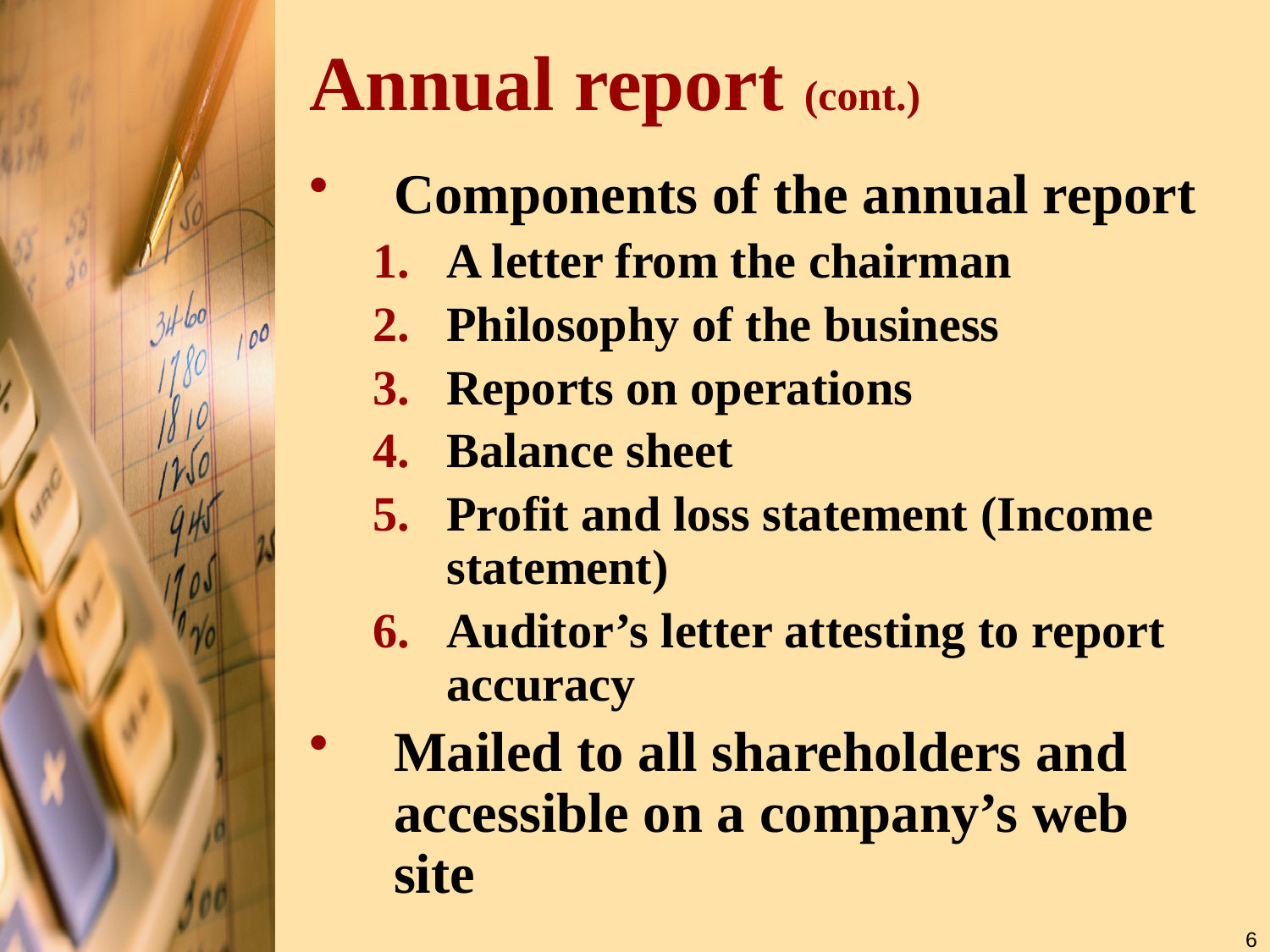

# Annual report (cont.)
Components of the annual report
A letter from the chairman
Philosophy of the business
Reports on operations
Balance sheet
Profit and loss statement (Income statement)
Auditor’s letter attesting to report accuracy
Mailed to all shareholders and accessible on a company’s web site
6